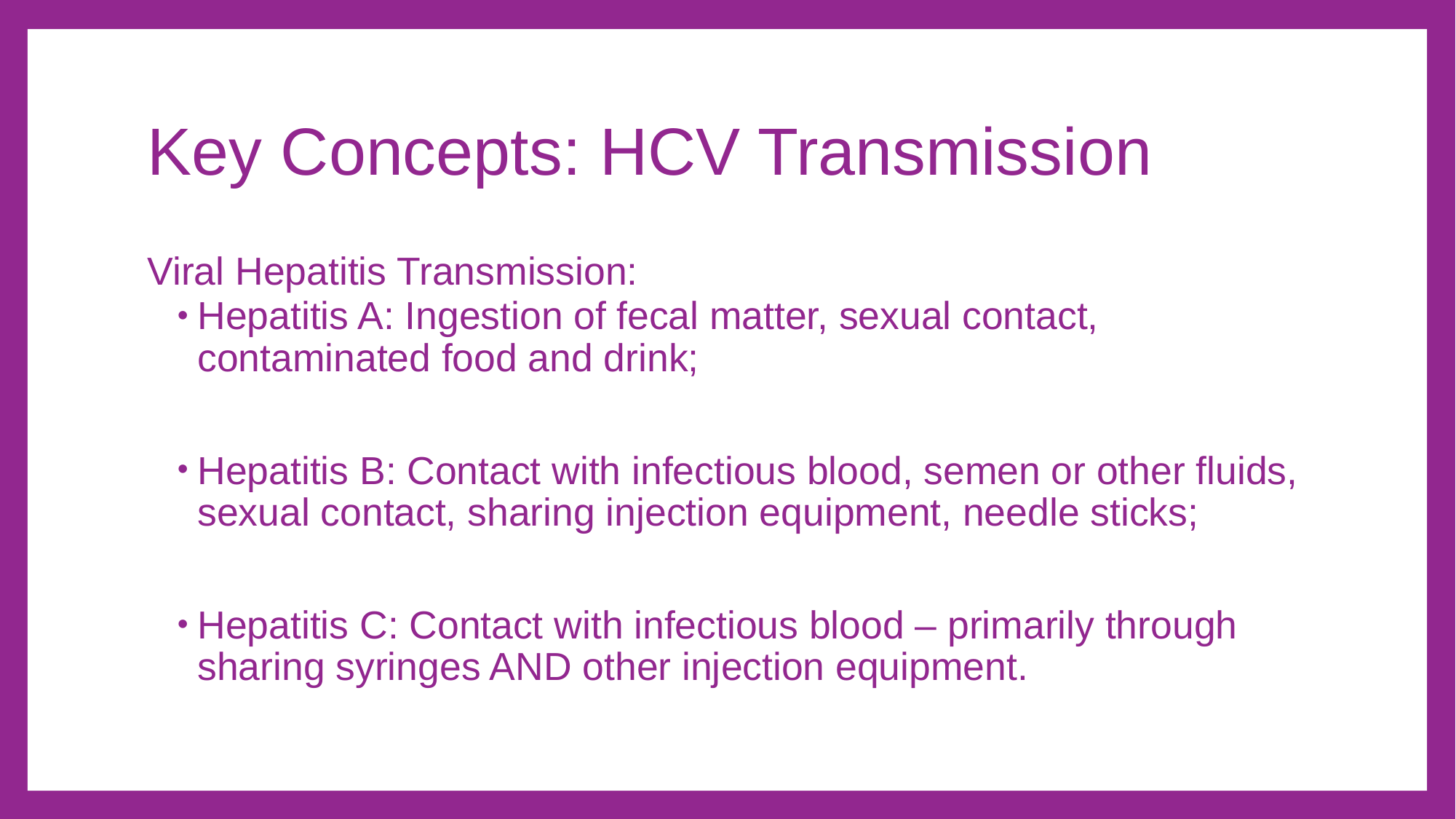

# Key Concepts: HCV Transmission
Viral Hepatitis Transmission:
Hepatitis A: Ingestion of fecal matter, sexual contact, contaminated food and drink;

Hepatitis B: Contact with infectious blood, semen or other fluids, sexual contact, sharing injection equipment, needle sticks;

Hepatitis C: Contact with infectious blood – primarily through sharing syringes AND other injection equipment.